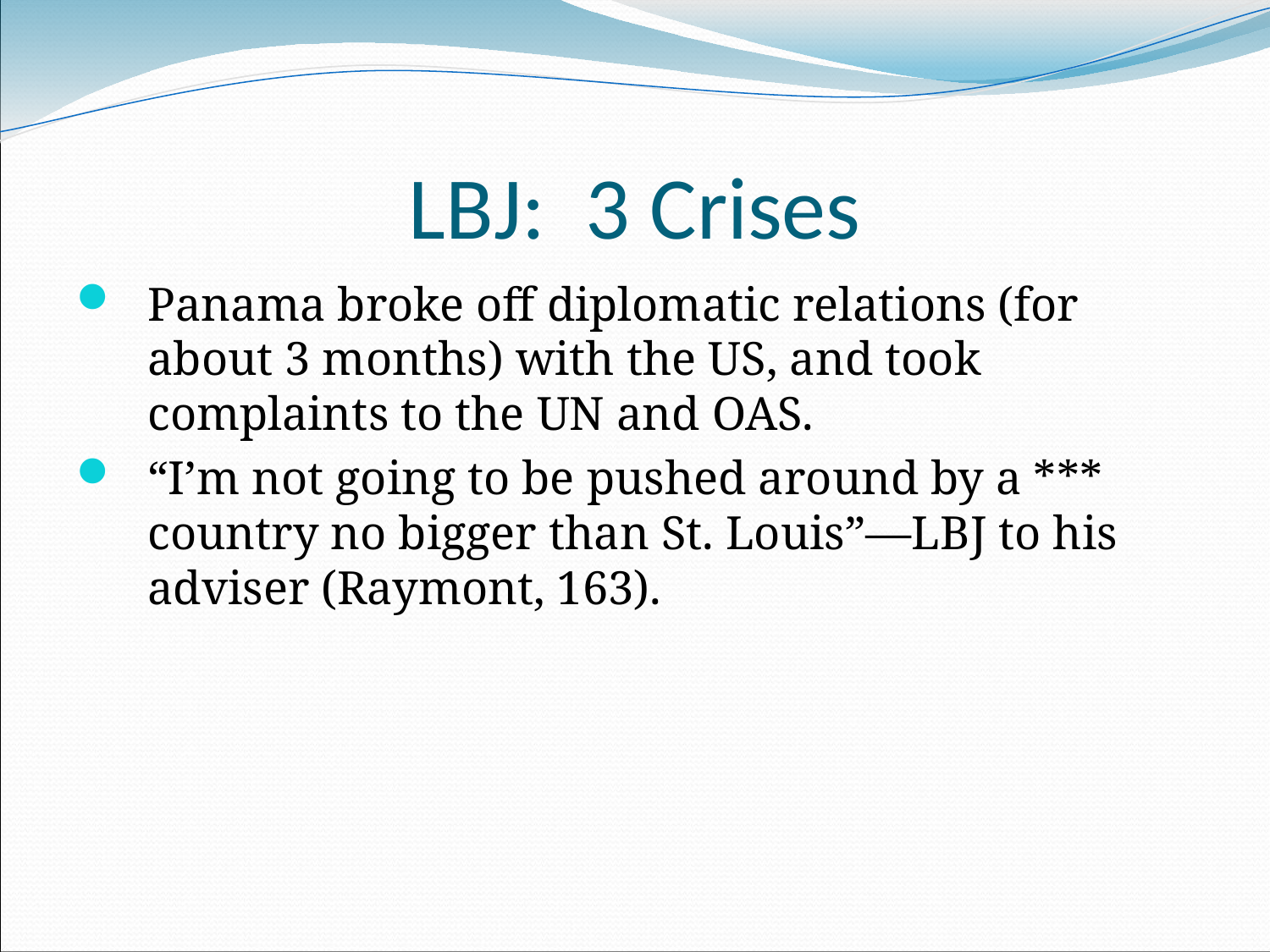

# LBJ:  3 Crises
Panama broke off diplomatic relations (for about 3 months) with the US, and took complaints to the UN and OAS.
“I’m not going to be pushed around by a *** country no bigger than St. Louis”—LBJ to his adviser (Raymont, 163).